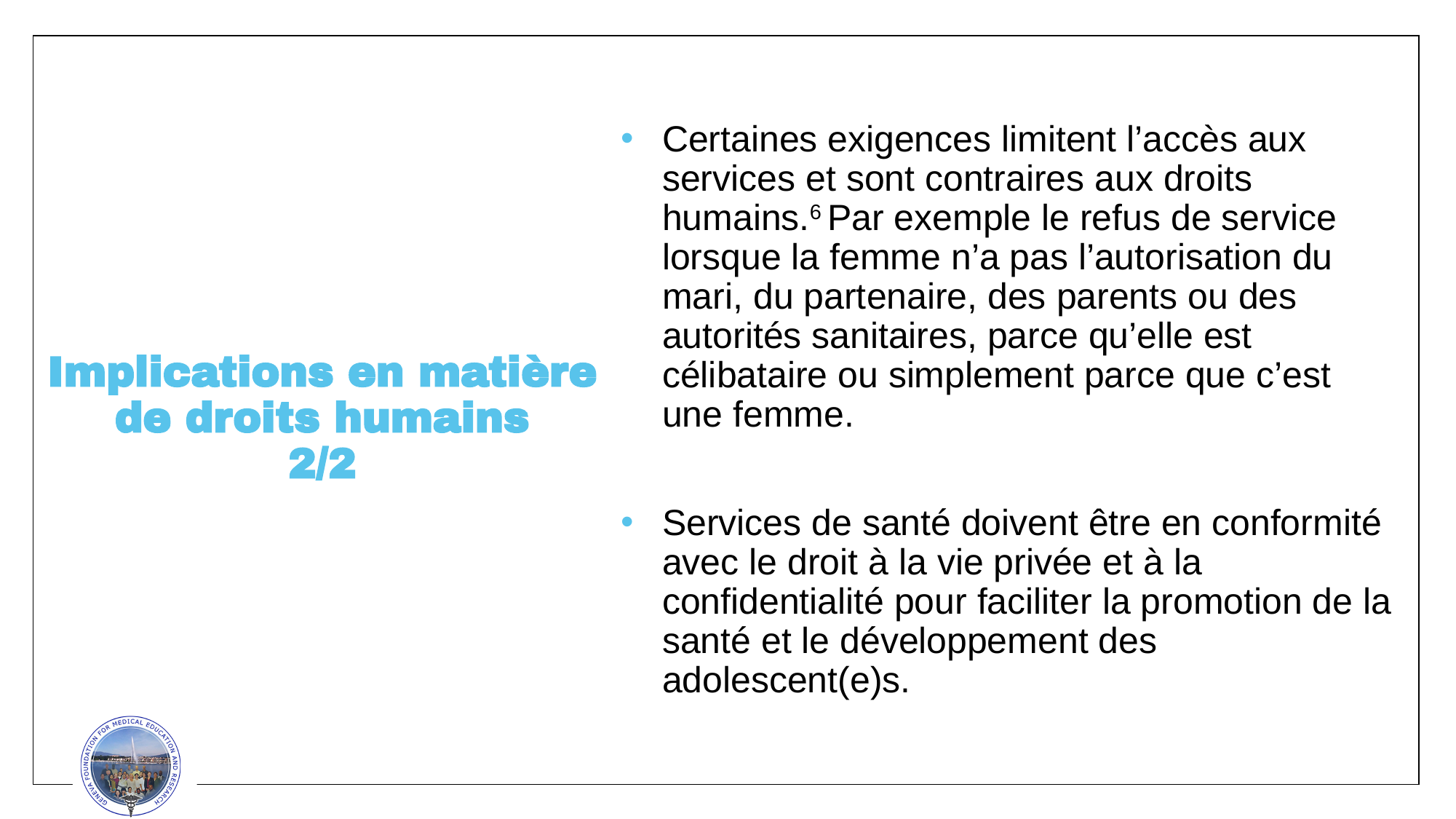

Certaines exigences limitent l’accès aux services et sont contraires aux droits humains.6 Par exemple le refus de service lorsque la femme n’a pas l’autorisation du mari, du partenaire, des parents ou des autorités sanitaires, parce qu’elle est célibataire ou simplement parce que c’est une femme.

Services de santé doivent être en conformité avec le droit à la vie privée et à la confidentialité pour faciliter la promotion de la santé et le développement des adolescent(e)s.

# Implications en matière de droits humains 2/2